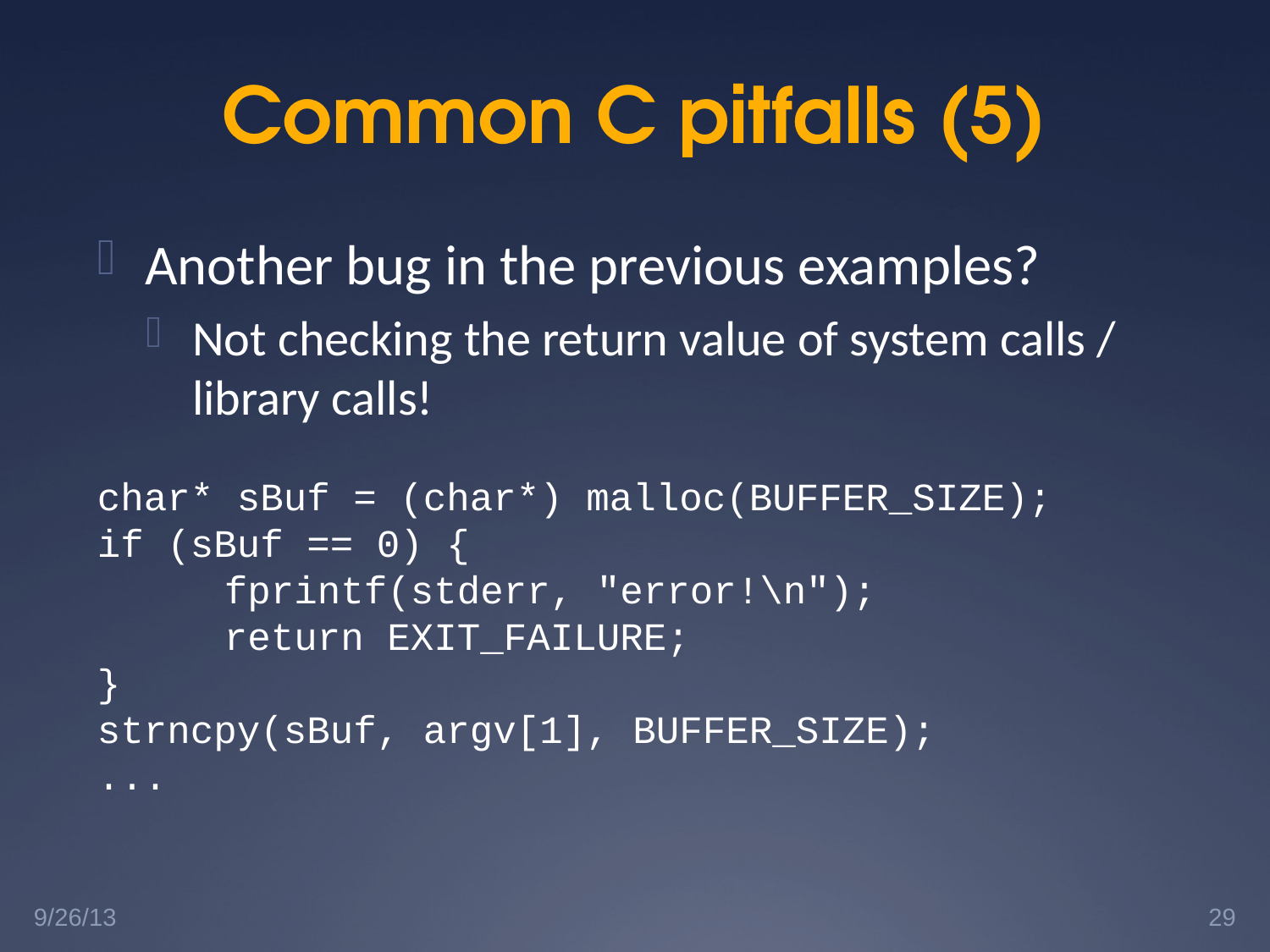

# Common C pitfalls (5)
Another bug in the previous examples?
Not checking the return value of system calls / library calls!

char* sBuf = (char*) malloc(BUFFER_SIZE);
if (sBuf == 0) {
	fprintf(stderr, "error!\n");
	return EXIT_FAILURE;
}
strncpy(sBuf, argv[1], BUFFER_SIZE);
...
9/26/13
29